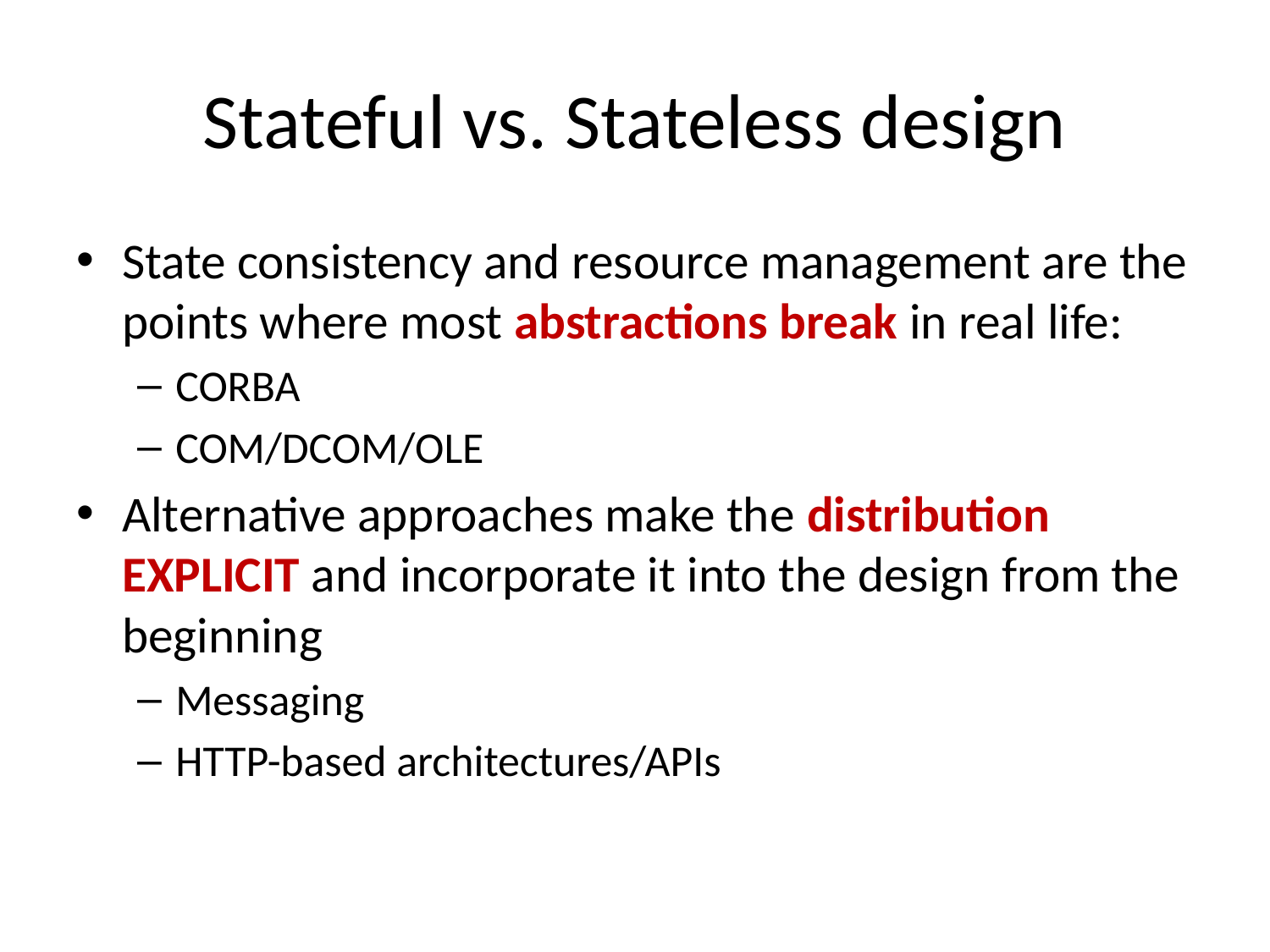

# Stateful vs. Stateless design
State consistency and resource management are the points where most abstractions break in real life:
CORBA
COM/DCOM/OLE
Alternative approaches make the distribution EXPLICIT and incorporate it into the design from the beginning
Messaging
HTTP-based architectures/APIs